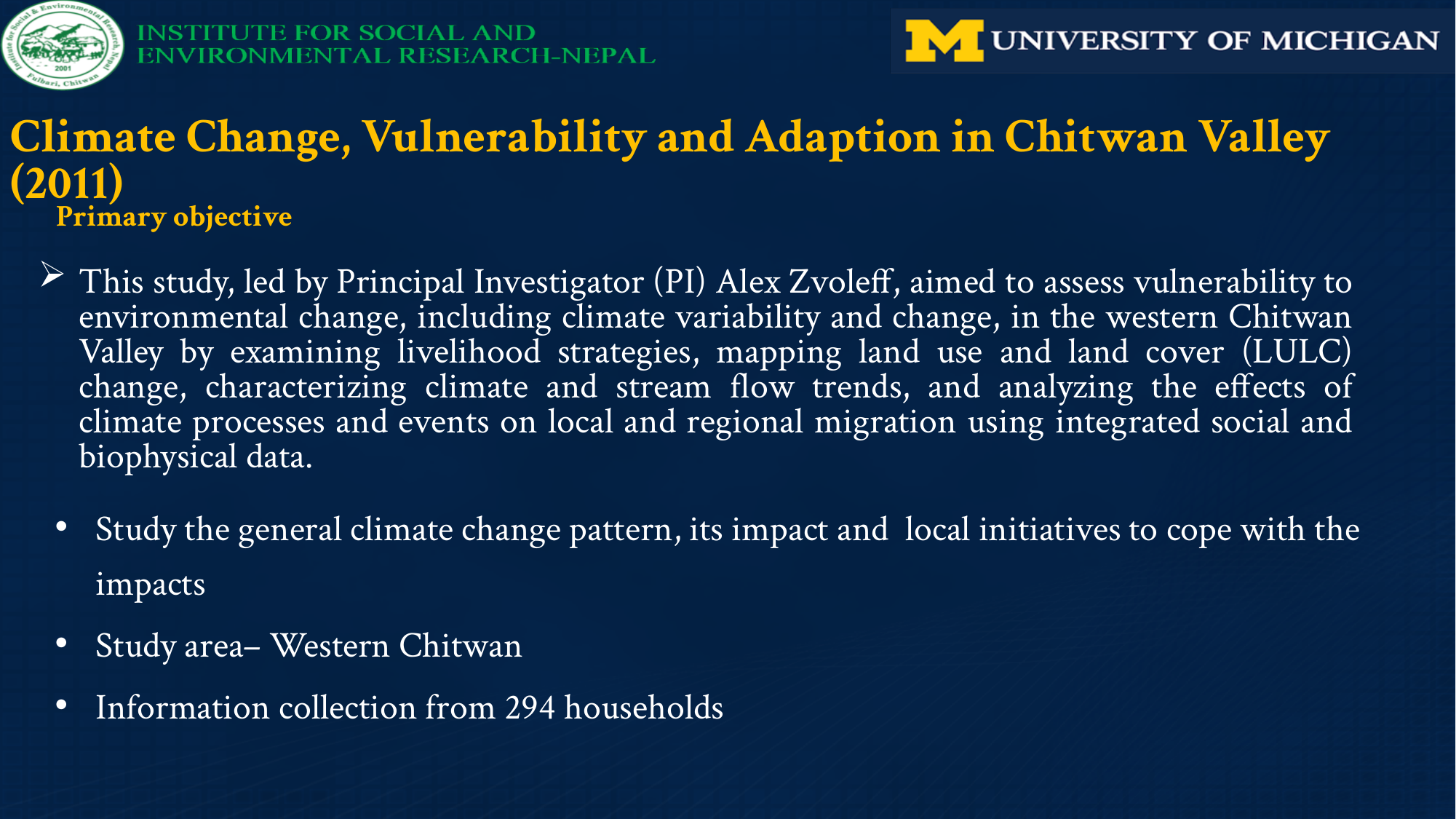

Climate Change, Vulnerability and Adaption in Chitwan Valley (2011)
Primary objective
This study, led by Principal Investigator (PI) Alex Zvoleff, aimed to assess vulnerability to environmental change, including climate variability and change, in the western Chitwan Valley by examining livelihood strategies, mapping land use and land cover (LULC) change, characterizing climate and stream flow trends, and analyzing the effects of climate processes and events on local and regional migration using integrated social and biophysical data.
Study the general climate change pattern, its impact and  local initiatives to cope with the impacts
Study area– Western Chitwan
Information collection from 294 households